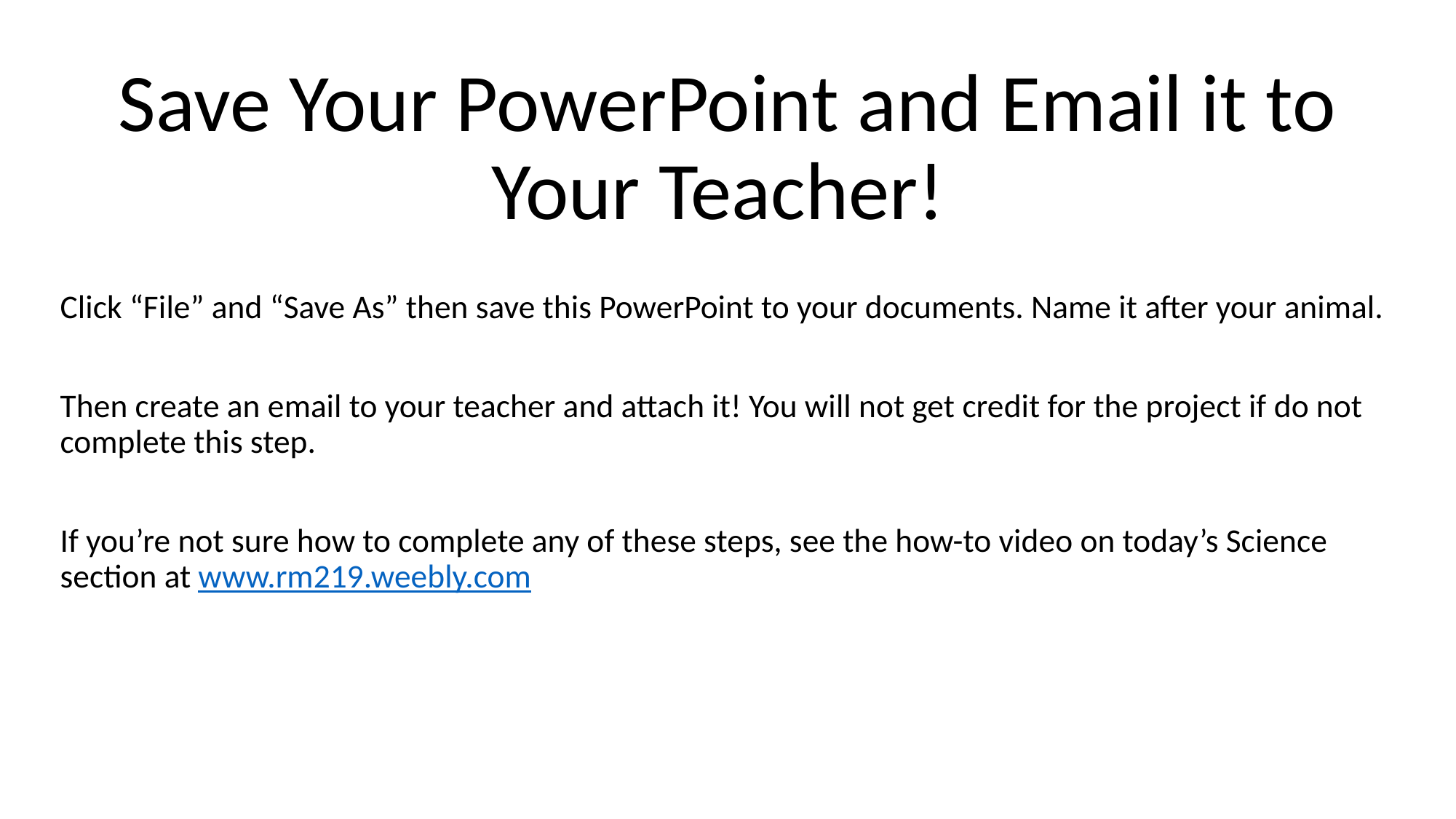

# Save Your PowerPoint and Email it to Your Teacher!
Click “File” and “Save As” then save this PowerPoint to your documents. Name it after your animal.

Then create an email to your teacher and attach it! You will not get credit for the project if do not complete this step.

If you’re not sure how to complete any of these steps, see the how-to video on today’s Science section at www.rm219.weebly.com